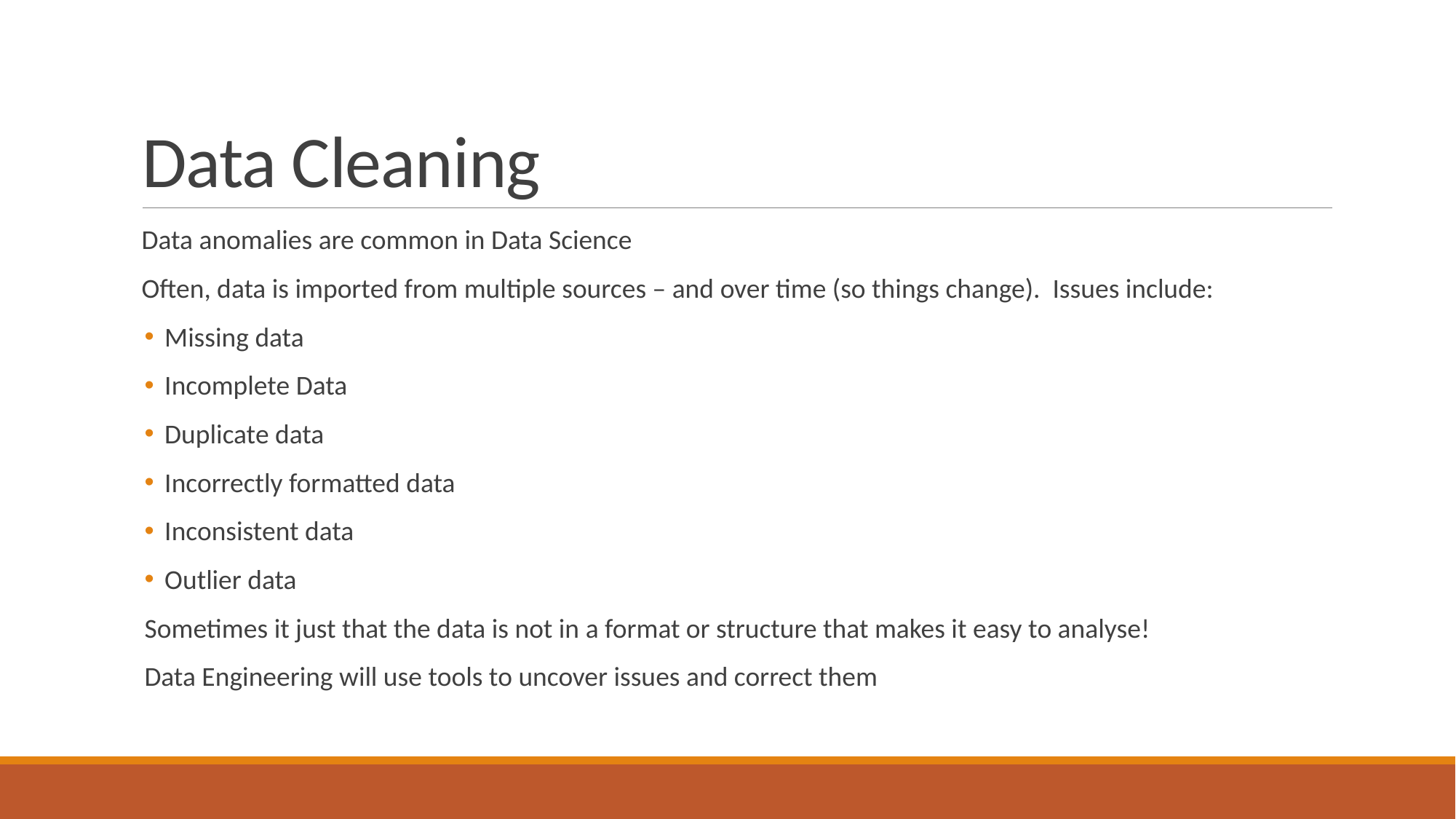

# Data Cleaning
Data anomalies are common in Data Science
Often, data is imported from multiple sources – and over time (so things change).  Issues include:
Missing data
Incomplete Data
Duplicate data
Incorrectly formatted data
Inconsistent data
Outlier data
Sometimes it just that the data is not in a format or structure that makes it easy to analyse!
Data Engineering will use tools to uncover issues and correct them